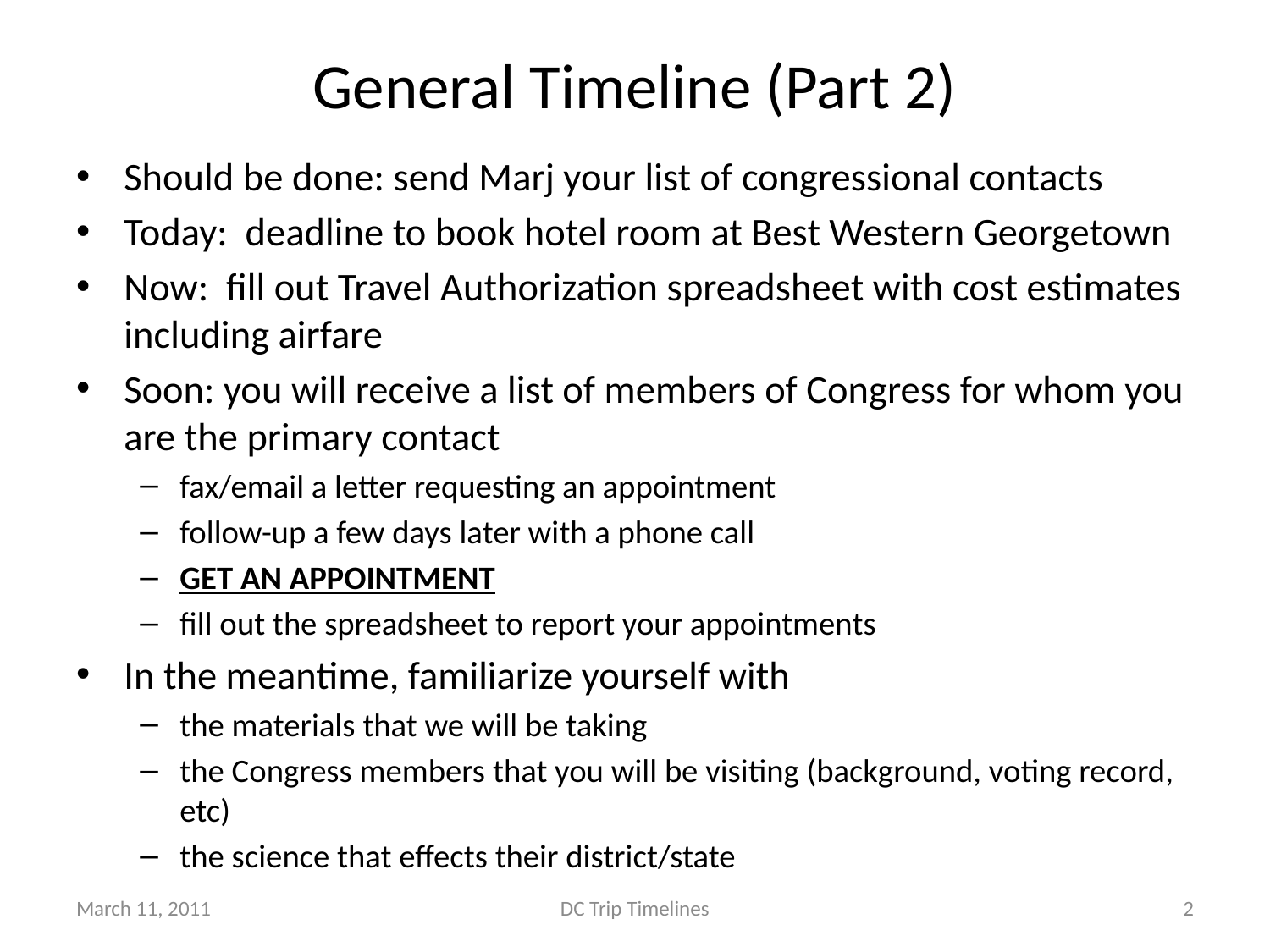

# General Timeline (Part 2)
Should be done: send Marj your list of congressional contacts
Today:  deadline to book hotel room at Best Western Georgetown
Now:  fill out Travel Authorization spreadsheet with cost estimates including airfare
Soon: you will receive a list of members of Congress for whom you are the primary contact
fax/email a letter requesting an appointment
follow-up a few days later with a phone call
GET AN APPOINTMENT
fill out the spreadsheet to report your appointments
In the meantime, familiarize yourself with
the materials that we will be taking
the Congress members that you will be visiting (background, voting record, etc)
the science that effects their district/state

March 11, 2011
DC Trip Timelines
2